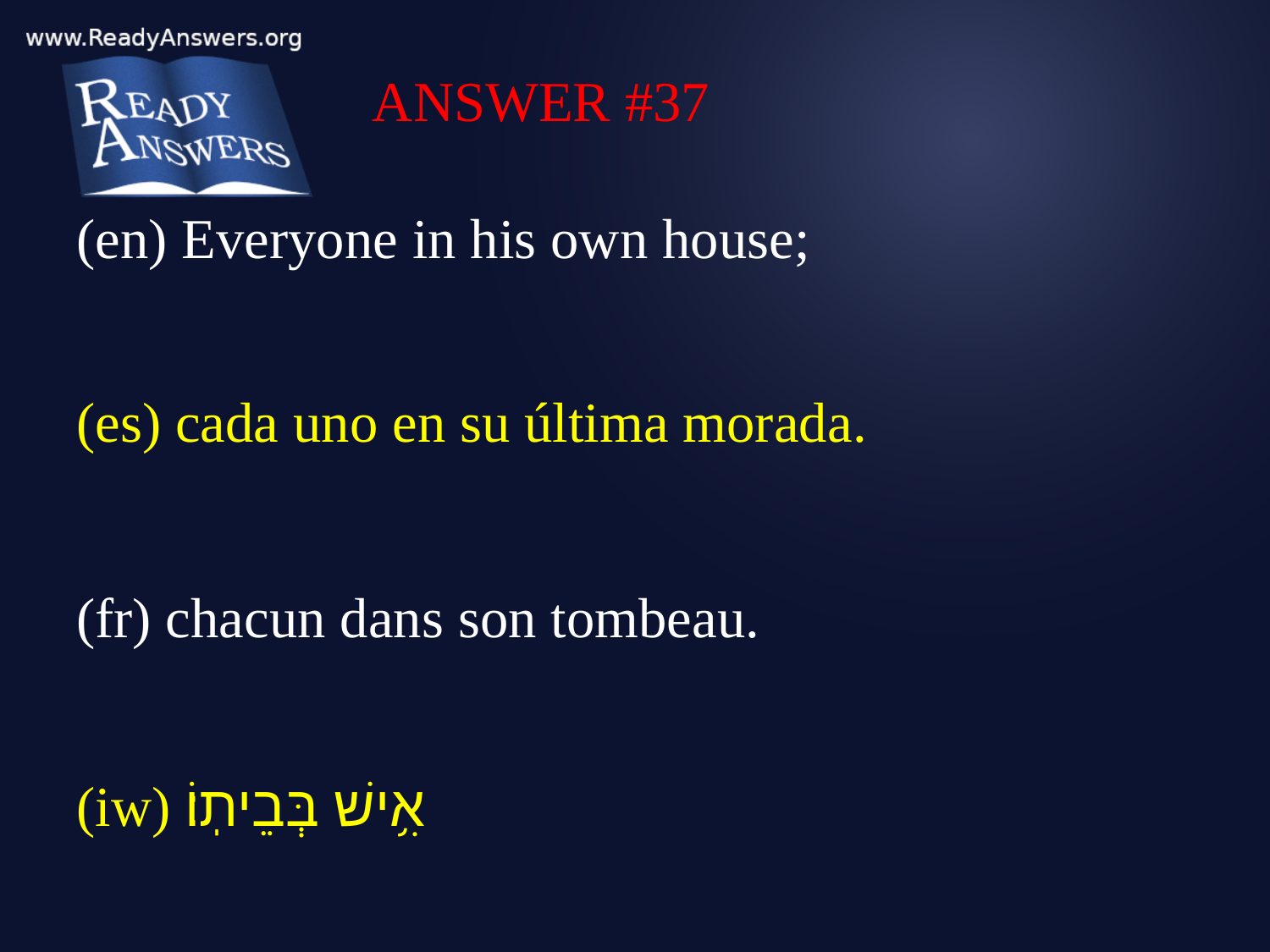

ANSWER #37
(en) Everyone in his own house;
(es) cada uno en su última morada.
(fr) chacun dans son tombeau.
(iw) אִ֥ישׁ בְּבֵיתֽוֹ׃